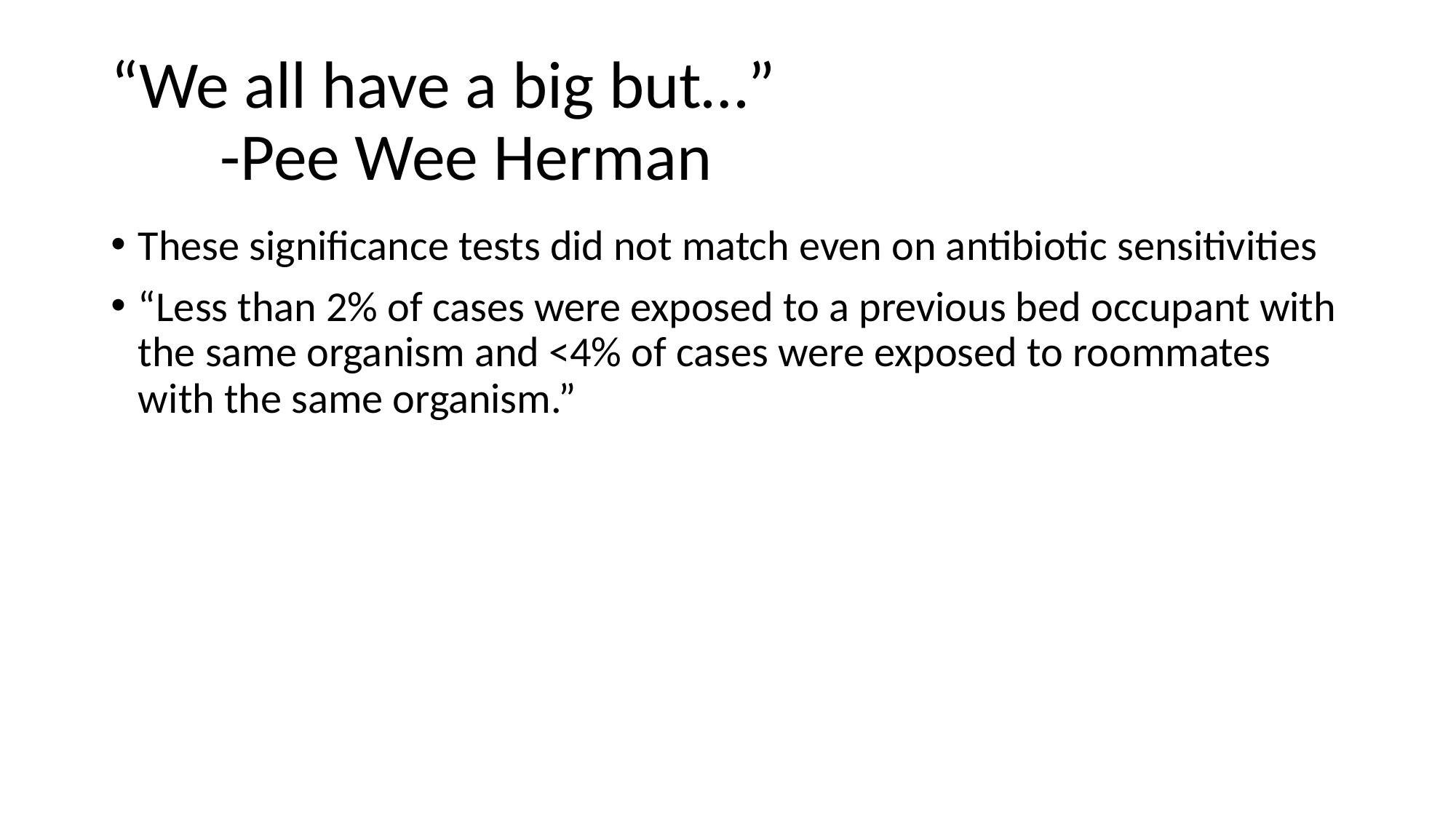

# “We all have a big but…” -Pee Wee Herman
These significance tests did not match even on antibiotic sensitivities
“Less than 2% of cases were exposed to a previous bed occupant with the same organism and <4% of cases were exposed to roommates with the same organism.”